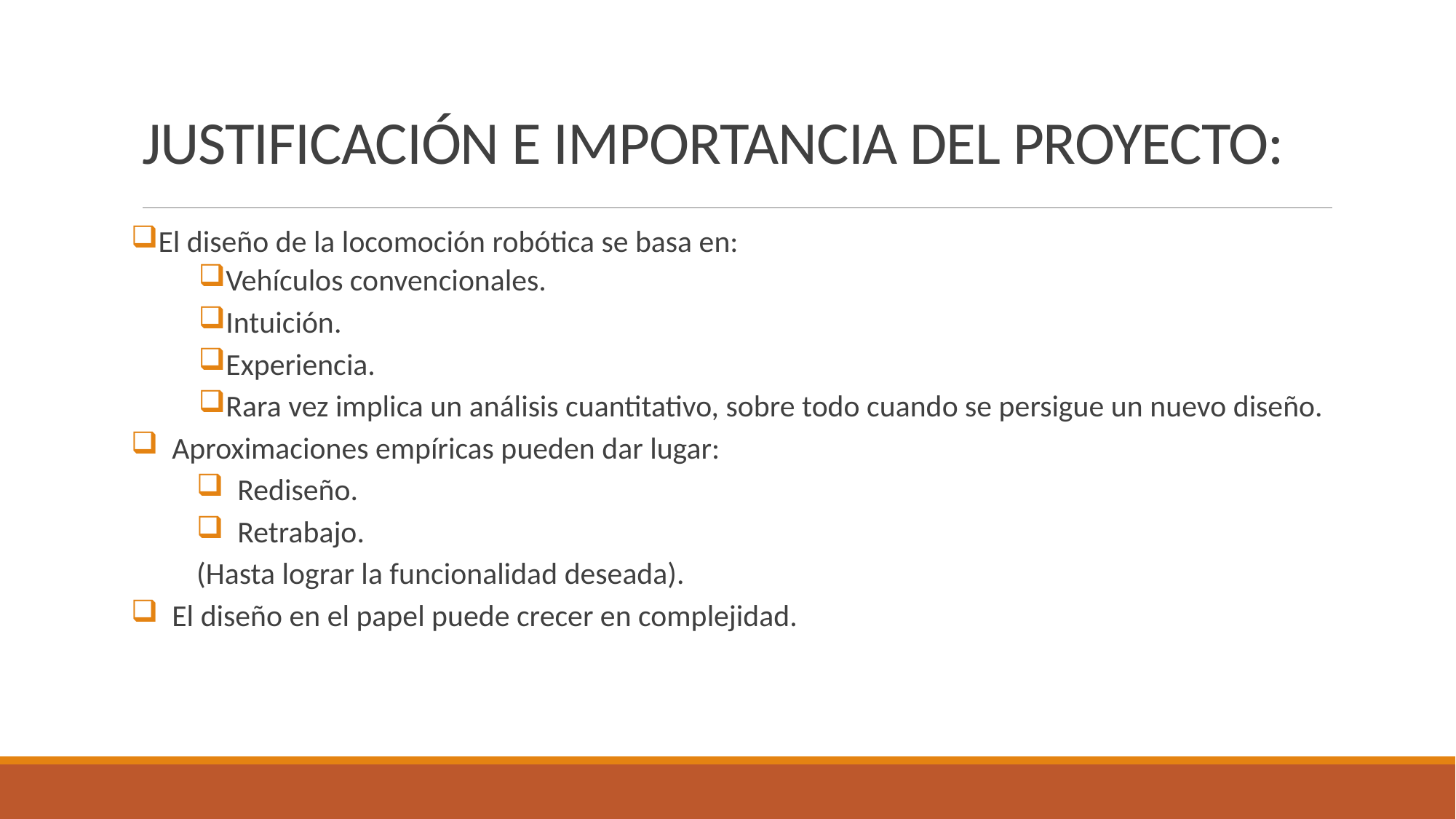

# JUSTIFICACIÓN E IMPORTANCIA DEL PROYECTO:
El diseño de la locomoción robótica se basa en:
Vehículos convencionales.
Intuición.
Experiencia.
Rara vez implica un análisis cuantitativo, sobre todo cuando se persigue un nuevo diseño.
Aproximaciones empíricas pueden dar lugar:
Rediseño.
Retrabajo.
(Hasta lograr la funcionalidad deseada).
El diseño en el papel puede crecer en complejidad.